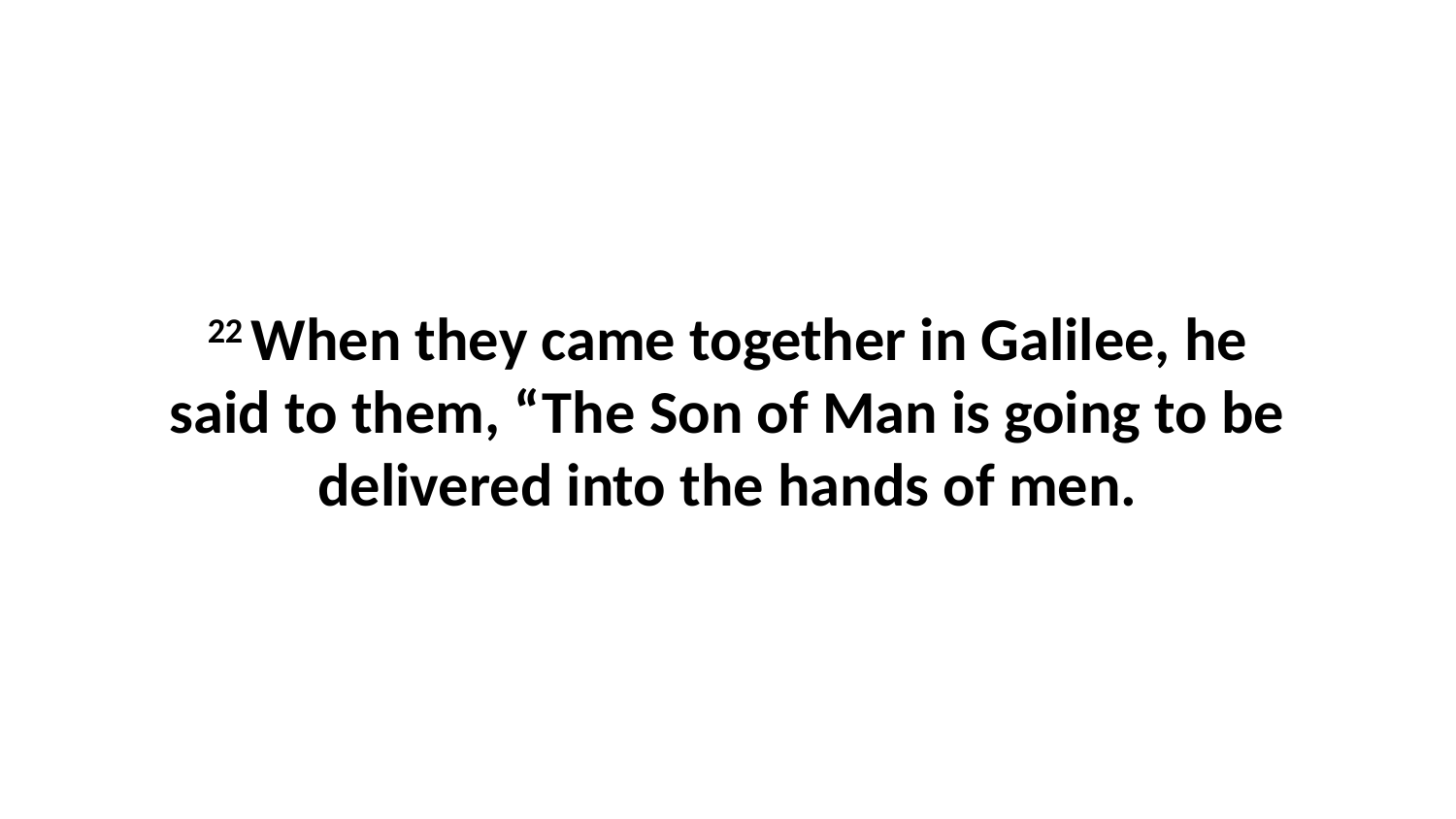

22 When they came together in Galilee, he said to them, “The Son of Man is going to be delivered into the hands of men.